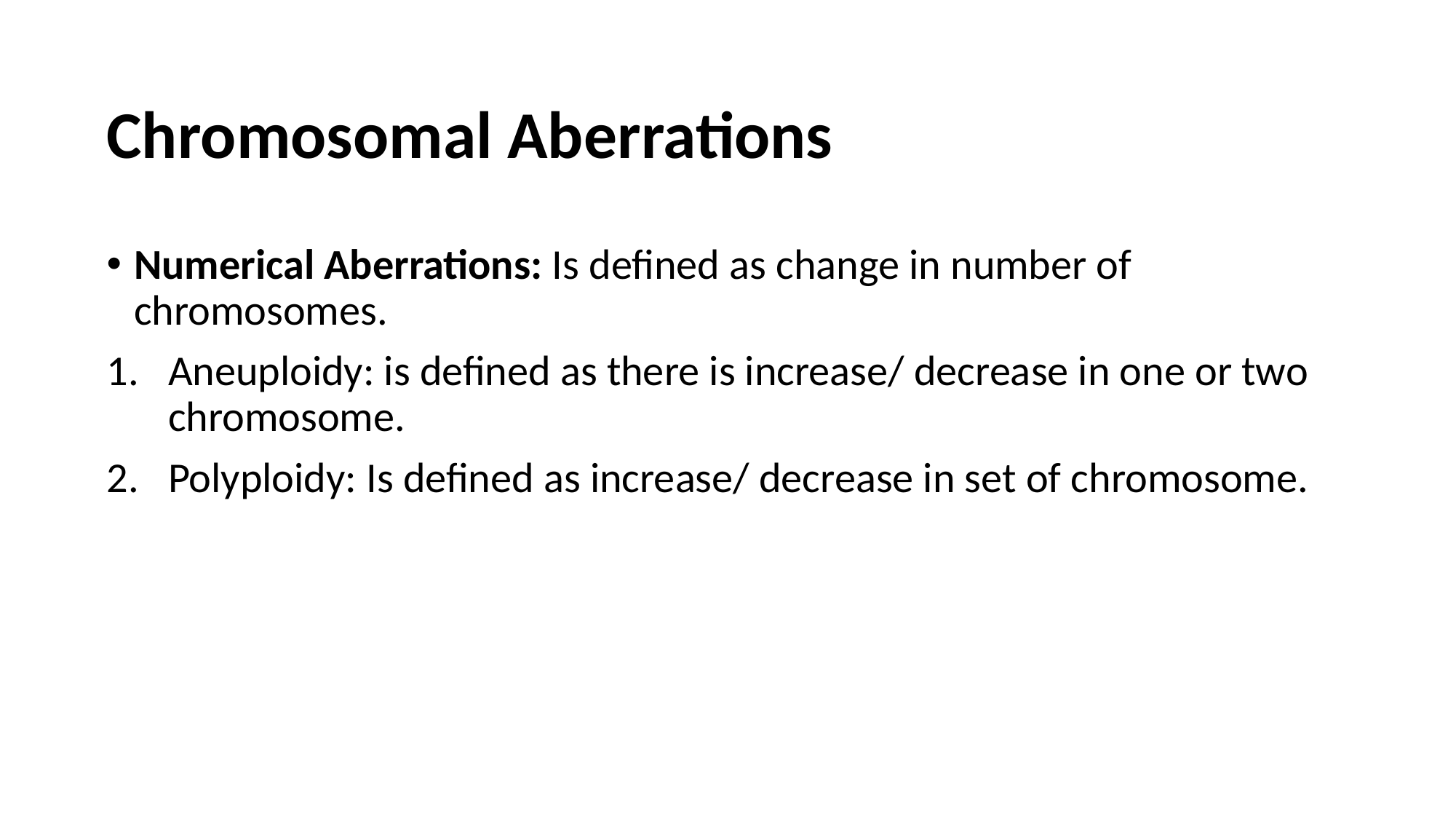

# Chromosomal Aberrations
Numerical Aberrations: Is defined as change in number of chromosomes.
Aneuploidy: is defined as there is increase/ decrease in one or two chromosome.
Polyploidy: Is defined as increase/ decrease in set of chromosome.